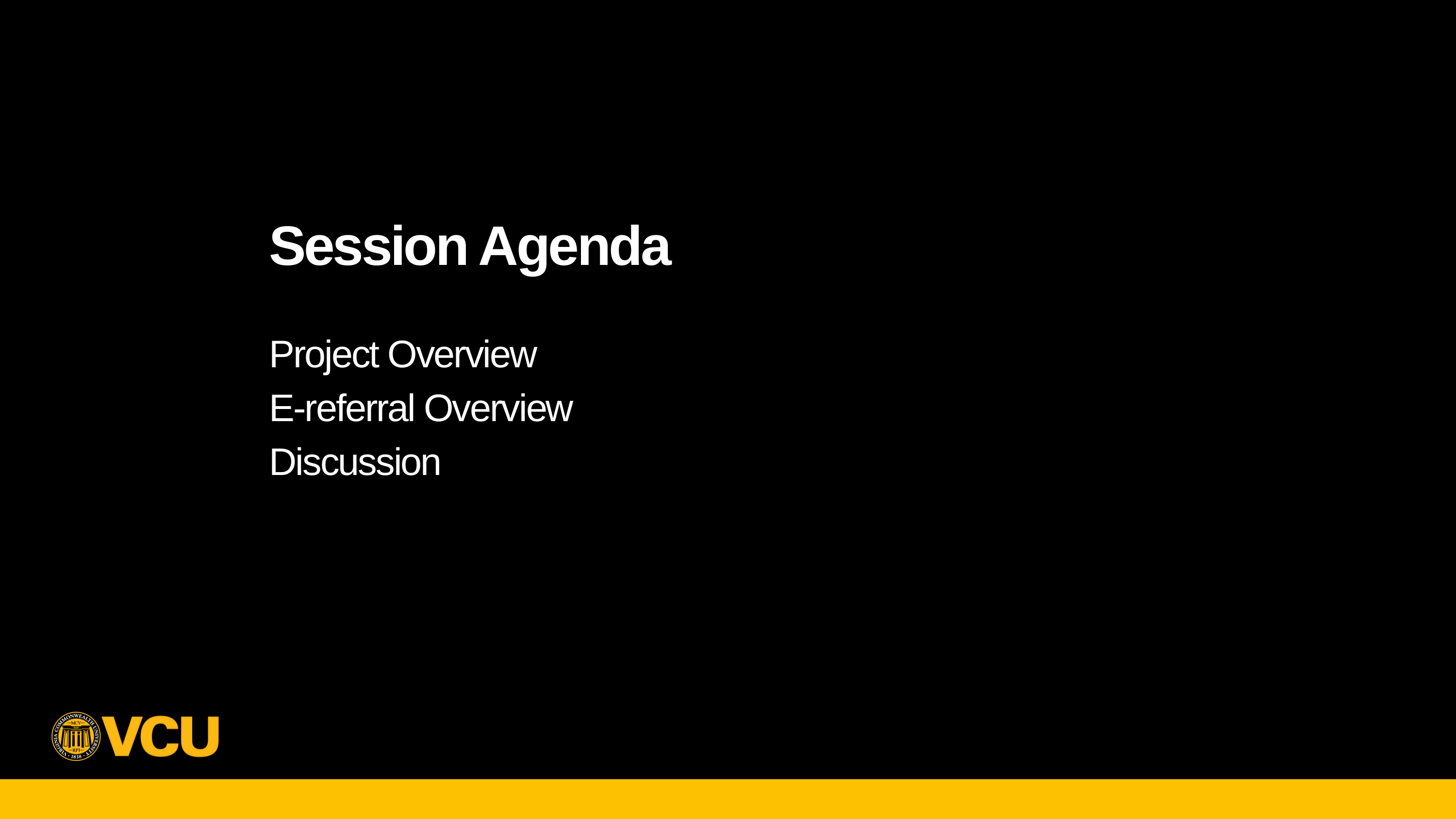

Session Agenda
Project Overview
E-referral Overview
Discussion